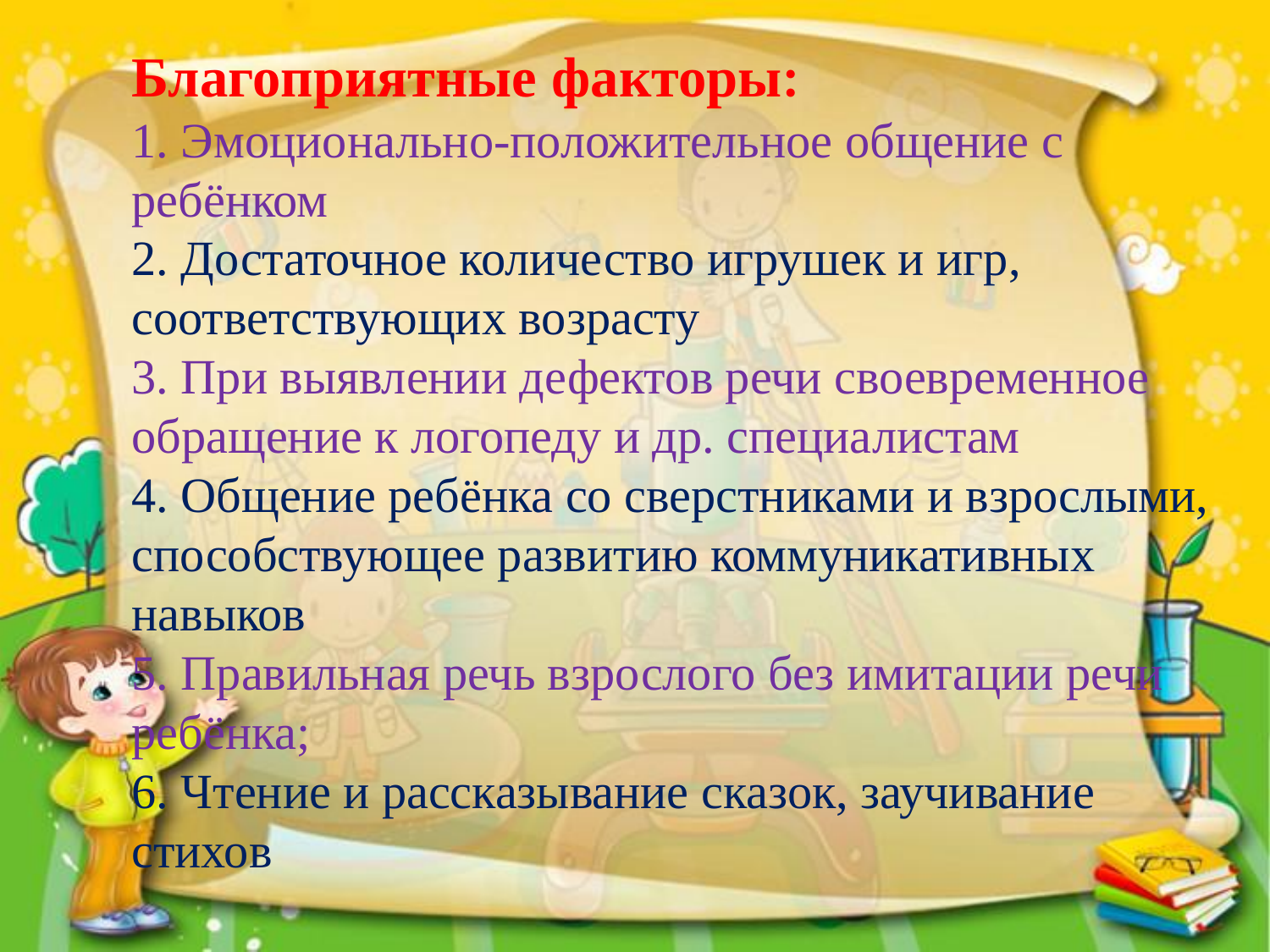

Благоприятные факторы:
1. Эмоционально-положительное общение с ребёнком
2. Достаточное количество игрушек и игр, соответствующих возрасту
3. При выявлении дефектов речи своевременное обращение к логопеду и др. специалистам
4. Общение ребёнка со сверстниками и взрослыми, способствующее развитию коммуникативных навыков
5. Правильная речь взрослого без имитации речи ребёнка;
6. Чтение и рассказывание сказок, заучивание стихов